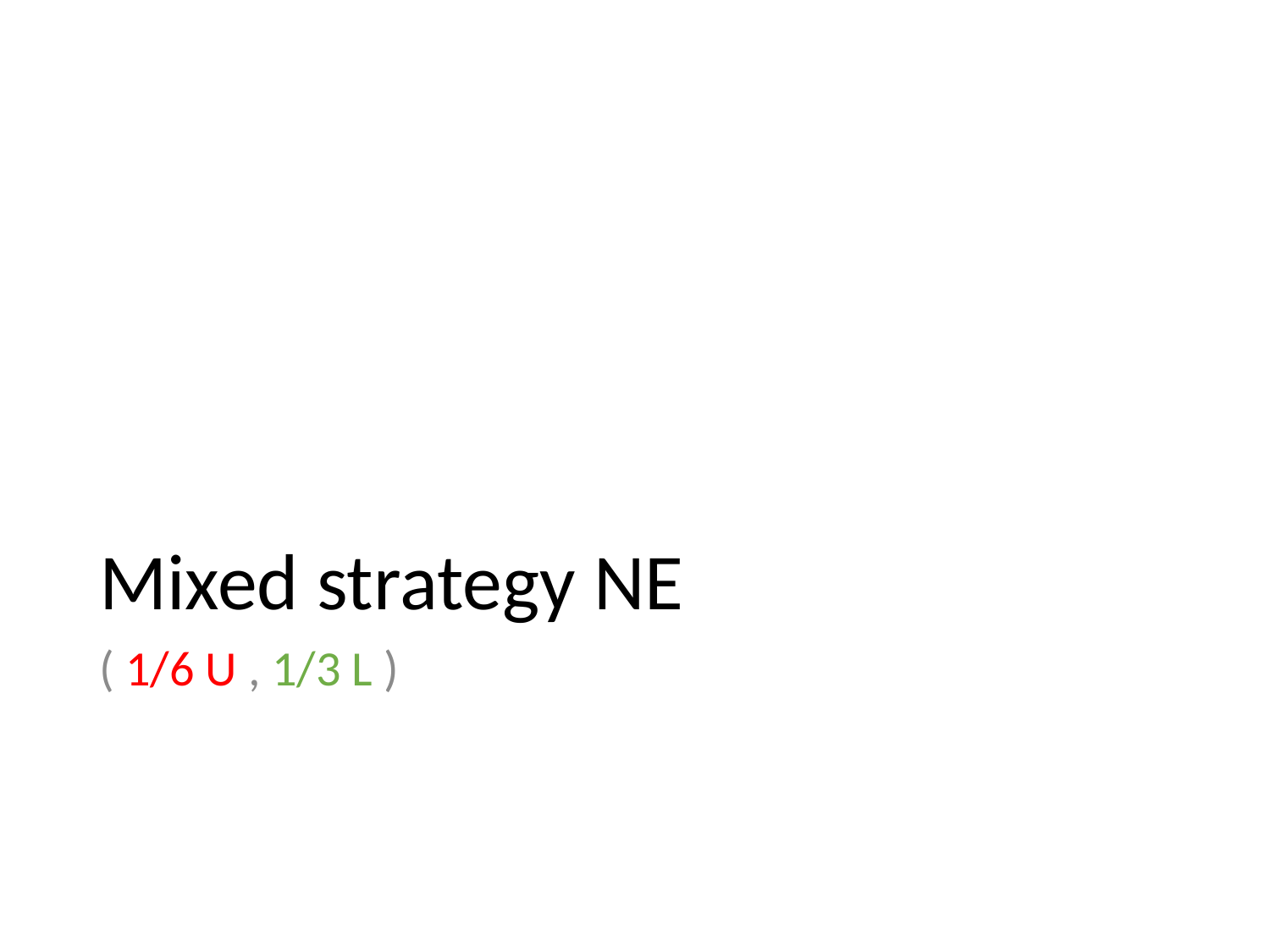

# Mixed strategy NE
( 1/6 U , 1/3 L )